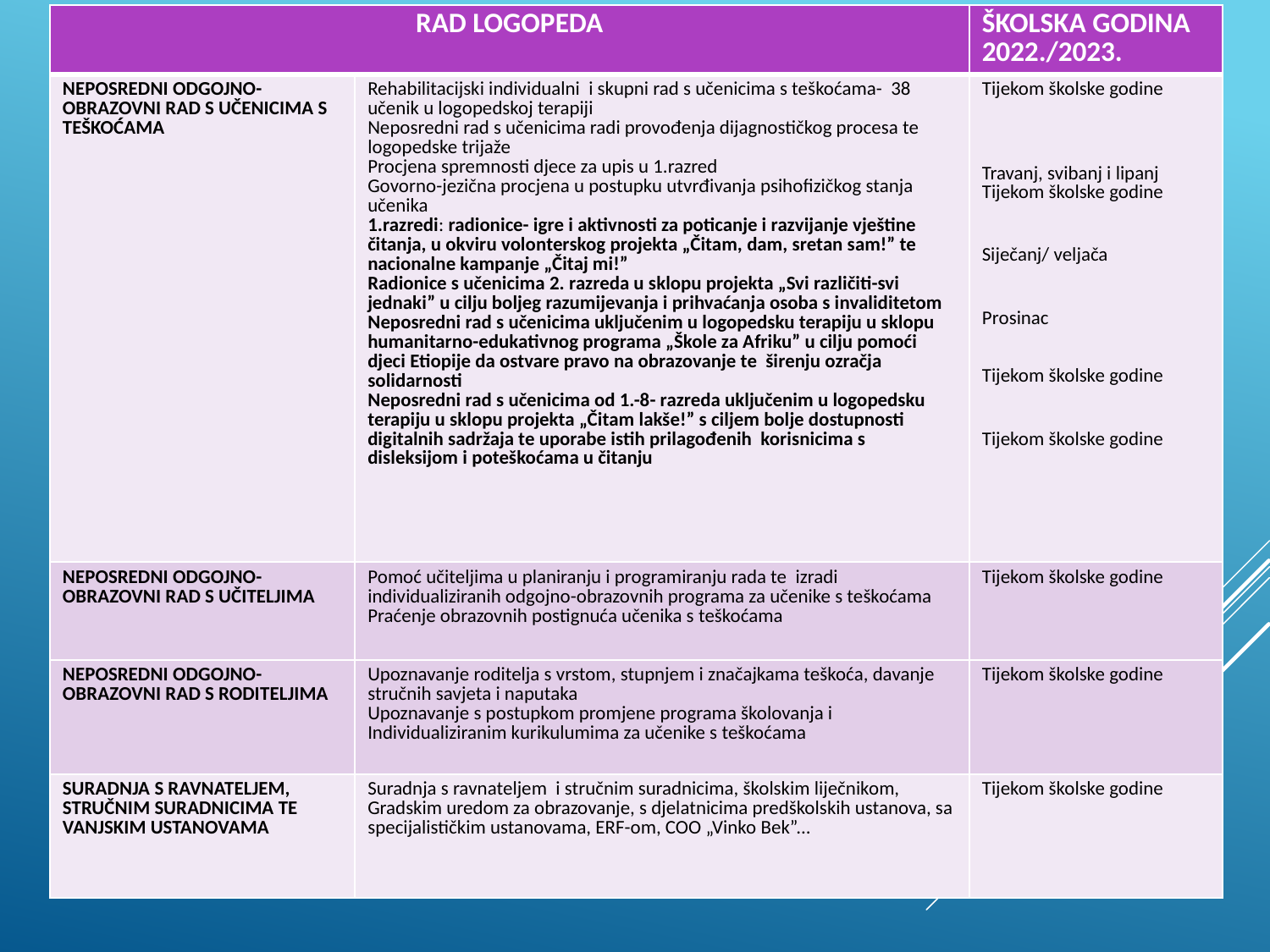

| RAD LOGOPEDA |  | ŠKOLSKA GODINA 2022./2023. |
| --- | --- | --- |
| NEPOSREDNI ODGOJNO-OBRAZOVNI RAD S UČENICIMA S TEŠKOĆAMA | Rehabilitacijski individualni i skupni rad s učenicima s teškoćama- 38 učenik u logopedskoj terapiji Neposredni rad s učenicima radi provođenja dijagnostičkog procesa te logopedske trijaže Procjena spremnosti djece za upis u 1.razred Govorno-jezična procjena u postupku utvrđivanja psihofizičkog stanja učenika 1.razredi: radionice- igre i aktivnosti za poticanje i razvijanje vještine čitanja, u okviru volonterskog projekta „Čitam, dam, sretan sam!” te nacionalne kampanje „Čitaj mi!” Radionice s učenicima 2. razreda u sklopu projekta „Svi različiti-svi jednaki” u cilju boljeg razumijevanja i prihvaćanja osoba s invaliditetom Neposredni rad s učenicima uključenim u logopedsku terapiju u sklopu humanitarno-edukativnog programa „Škole za Afriku” u cilju pomoći djeci Etiopije da ostvare pravo na obrazovanje te širenju ozračja solidarnosti Neposredni rad s učenicima od 1.-8- razreda uključenim u logopedsku terapiju u sklopu projekta „Čitam lakše!” s ciljem bolje dostupnosti digitalnih sadržaja te uporabe istih prilagođenih korisnicima s disleksijom i poteškoćama u čitanju | Tijekom školske godine Travanj, svibanj i lipanj Tijekom školske godine Siječanj/ veljača Prosinac Tijekom školske godine Tijekom školske godine |
| NEPOSREDNI ODGOJNO-OBRAZOVNI RAD S UČITELJIMA | Pomoć učiteljima u planiranju i programiranju rada te izradi individualiziranih odgojno-obrazovnih programa za učenike s teškoćama Praćenje obrazovnih postignuća učenika s teškoćama | Tijekom školske godine |
| NEPOSREDNI ODGOJNO-OBRAZOVNI RAD S RODITELJIMA | Upoznavanje roditelja s vrstom, stupnjem i značajkama teškoća, davanje stručnih savjeta i naputaka Upoznavanje s postupkom promjene programa školovanja i Individualiziranim kurikulumima za učenike s teškoćama | Tijekom školske godine |
| SURADNJA S RAVNATELJEM, STRUČNIM SURADNICIMA TE VANJSKIM USTANOVAMA | Suradnja s ravnateljem i stručnim suradnicima, školskim liječnikom, Gradskim uredom za obrazovanje, s djelatnicima predškolskih ustanova, sa specijalističkim ustanovama, ERF-om, COO „Vinko Bek”... | Tijekom školske godine |